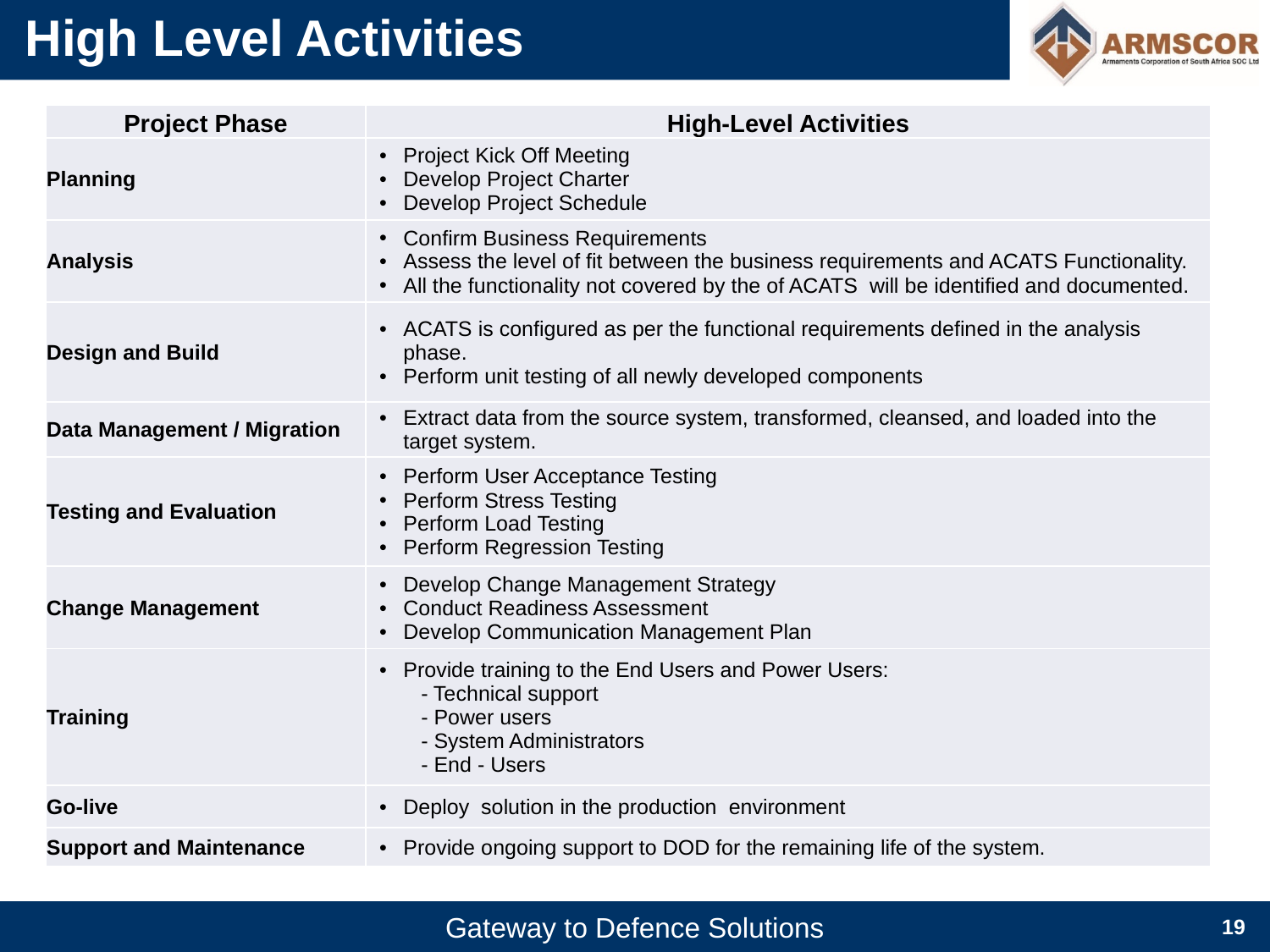

# High Level Activities
| Project Phase | High-Level Activities |
| --- | --- |
| Planning | Project Kick Off Meeting Develop Project Charter Develop Project Schedule |
| Analysis | Confirm Business Requirements Assess the level of fit between the business requirements and ACATS Functionality. All the functionality not covered by the of ACATS will be identified and documented. |
| Design and Build | ACATS is configured as per the functional requirements defined in the analysis phase. Perform unit testing of all newly developed components |
| Data Management / Migration | Extract data from the source system, transformed, cleansed, and loaded into the target system. |
| Testing and Evaluation | Perform User Acceptance Testing Perform Stress Testing Perform Load Testing Perform Regression Testing |
| Change Management | Develop Change Management Strategy Conduct Readiness Assessment Develop Communication Management Plan |
| Training | Provide training to the End Users and Power Users: - Technical support - Power users - System Administrators - End - Users |
| Go-live | Deploy solution in the production environment |
| Support and Maintenance | Provide ongoing support to DOD for the remaining life of the system. |